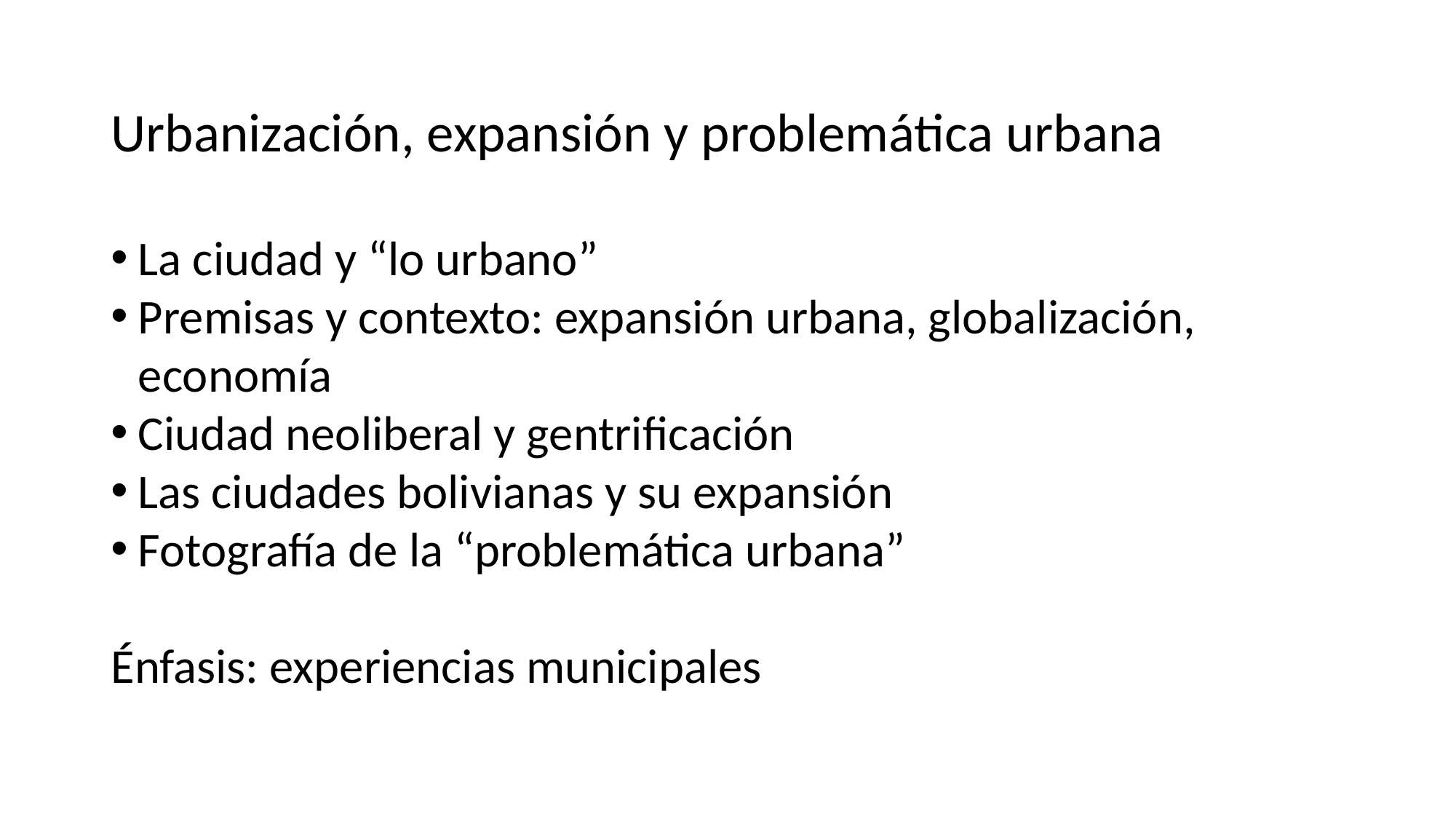

# Urbanización, expansión y problemática urbana
La ciudad y “lo urbano”
Premisas y contexto: expansión urbana, globalización, economía
Ciudad neoliberal y gentrificación
Las ciudades bolivianas y su expansión
Fotografía de la “problemática urbana”

Énfasis: experiencias municipales